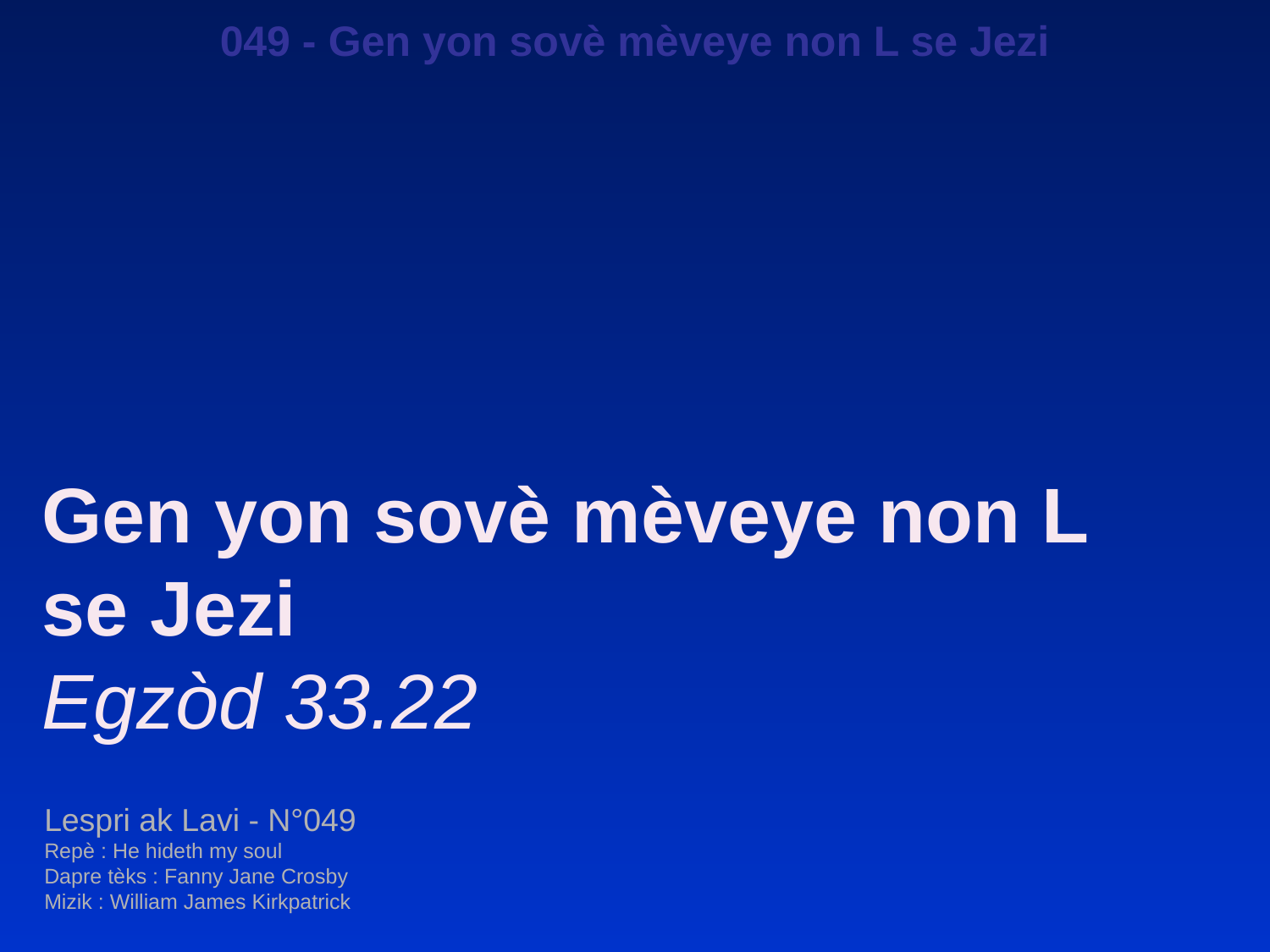

049 - Gen yon sovè mèveye non L se Jezi
Gen yon sovè mèveye non L se Jezi
Egzòd 33.22
Lespri ak Lavi - N°049
Repè : He hideth my soul
Dapre tèks : Fanny Jane Crosby
Mizik : William James Kirkpatrick